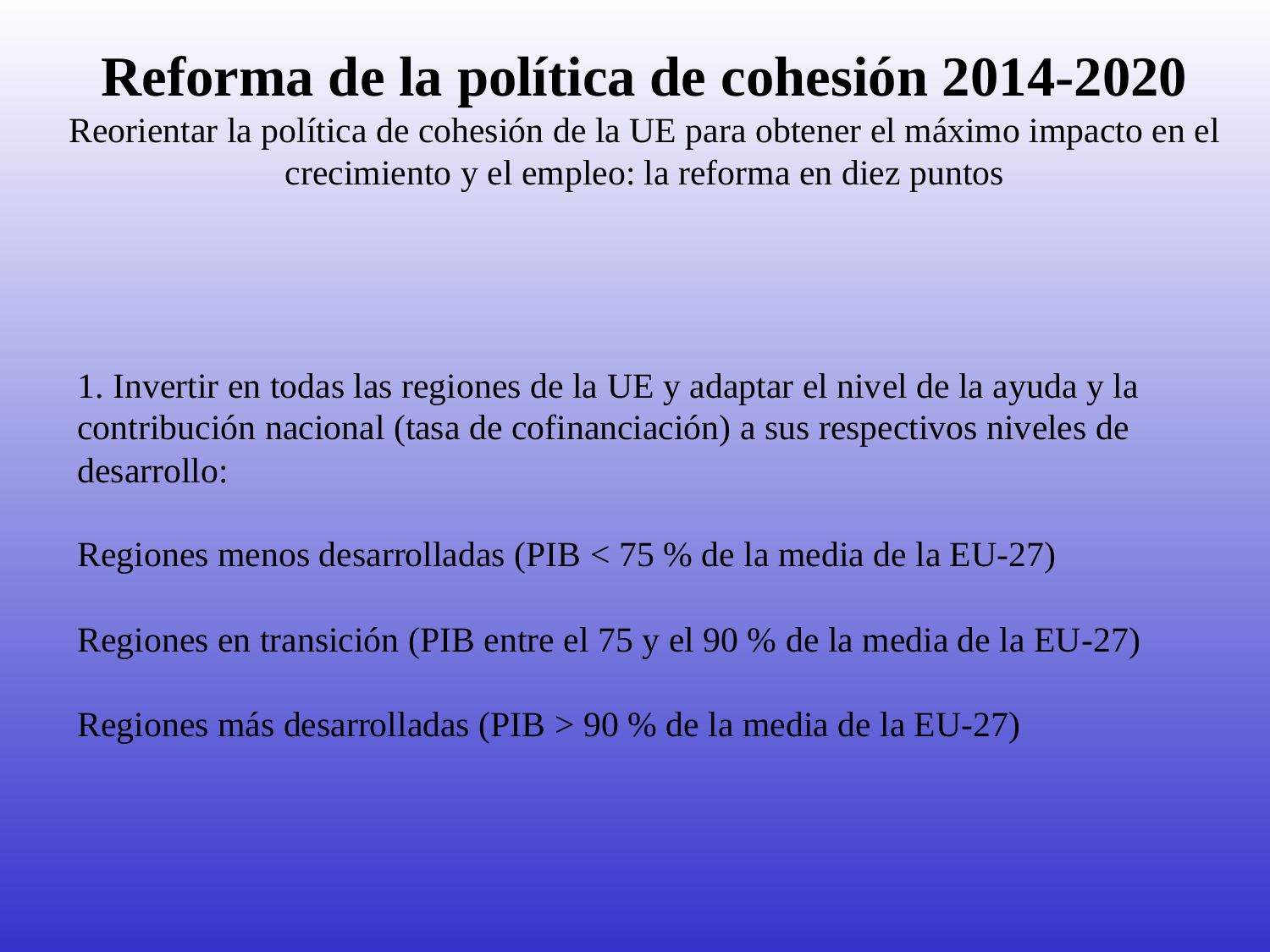

# Reforma de la política de cohesión 2014-2020 Reorientar la política de cohesión de la UE para obtener el máximo impacto en el crecimiento y el empleo: la reforma en diez puntos
1. Invertir en todas las regiones de la UE y adaptar el nivel de la ayuda y la contribución nacional (tasa de cofinanciación) a sus respectivos niveles de desarrollo:

Regiones menos desarrolladas (PIB < 75 % de la media de la EU-27)

Regiones en transición (PIB entre el 75 y el 90 % de la media de la EU-27)

Regiones más desarrolladas (PIB > 90 % de la media de la EU-27)